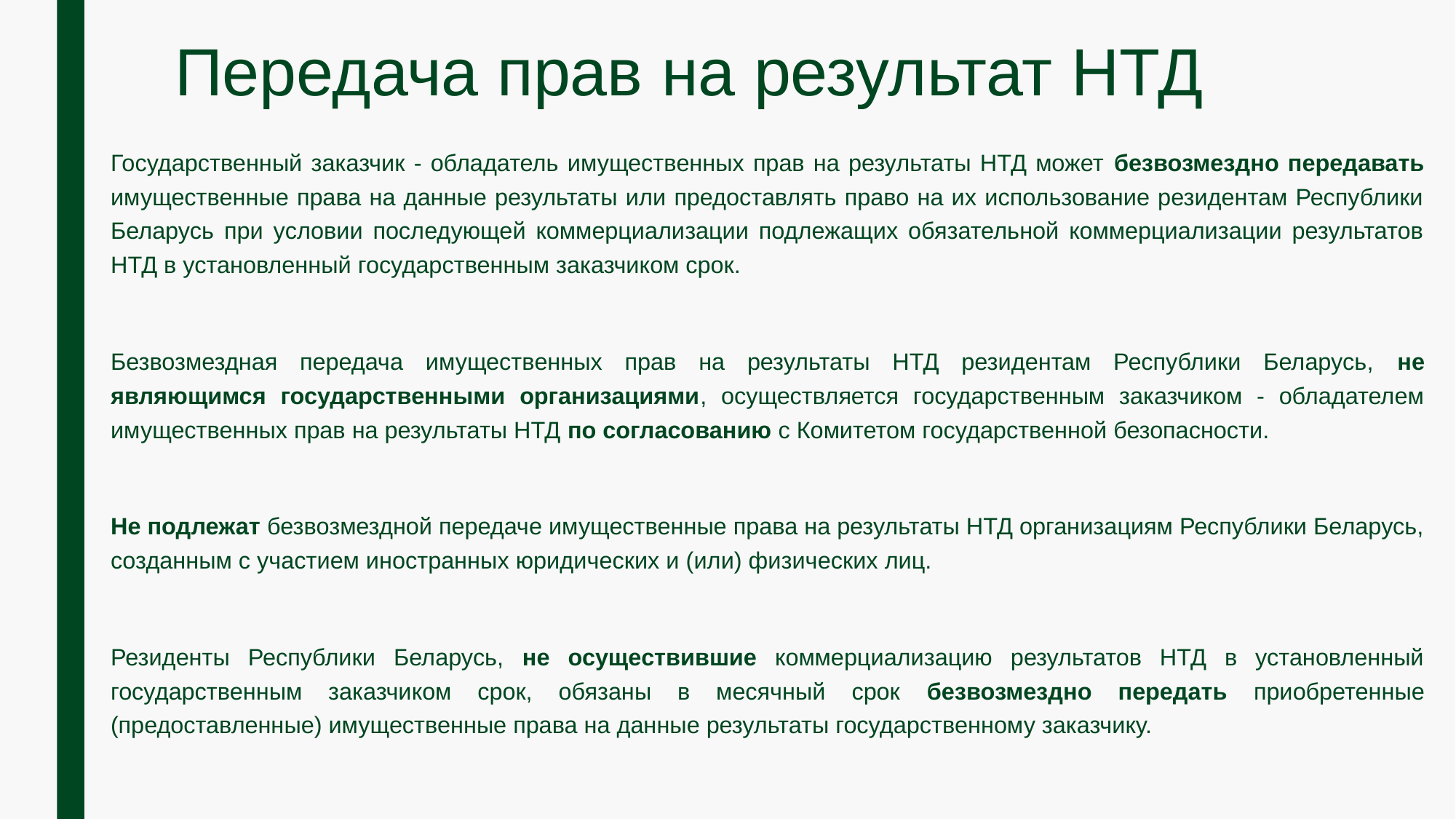

# Передача прав на результат НТД
Государственный заказчик - обладатель имущественных прав на результаты НТД может безвозмездно передавать имущественные права на данные результаты или предоставлять право на их использование резидентам Республики Беларусь при условии последующей коммерциализации подлежащих обязательной коммерциализации результатов НТД в установленный государственным заказчиком срок.

Безвозмездная передача имущественных прав на результаты НТД резидентам Республики Беларусь, не являющимся государственными организациями, осуществляется государственным заказчиком - обладателем имущественных прав на результаты НТД по согласованию с Комитетом государственной безопасности.

Не подлежат безвозмездной передаче имущественные права на результаты НТД организациям Республики Беларусь, созданным с участием иностранных юридических и (или) физических лиц.

Резиденты Республики Беларусь, не осуществившие коммерциализацию результатов НТД в установленный государственным заказчиком срок, обязаны в месячный срок безвозмездно передать приобретенные (предоставленные) имущественные права на данные результаты государственному заказчику.